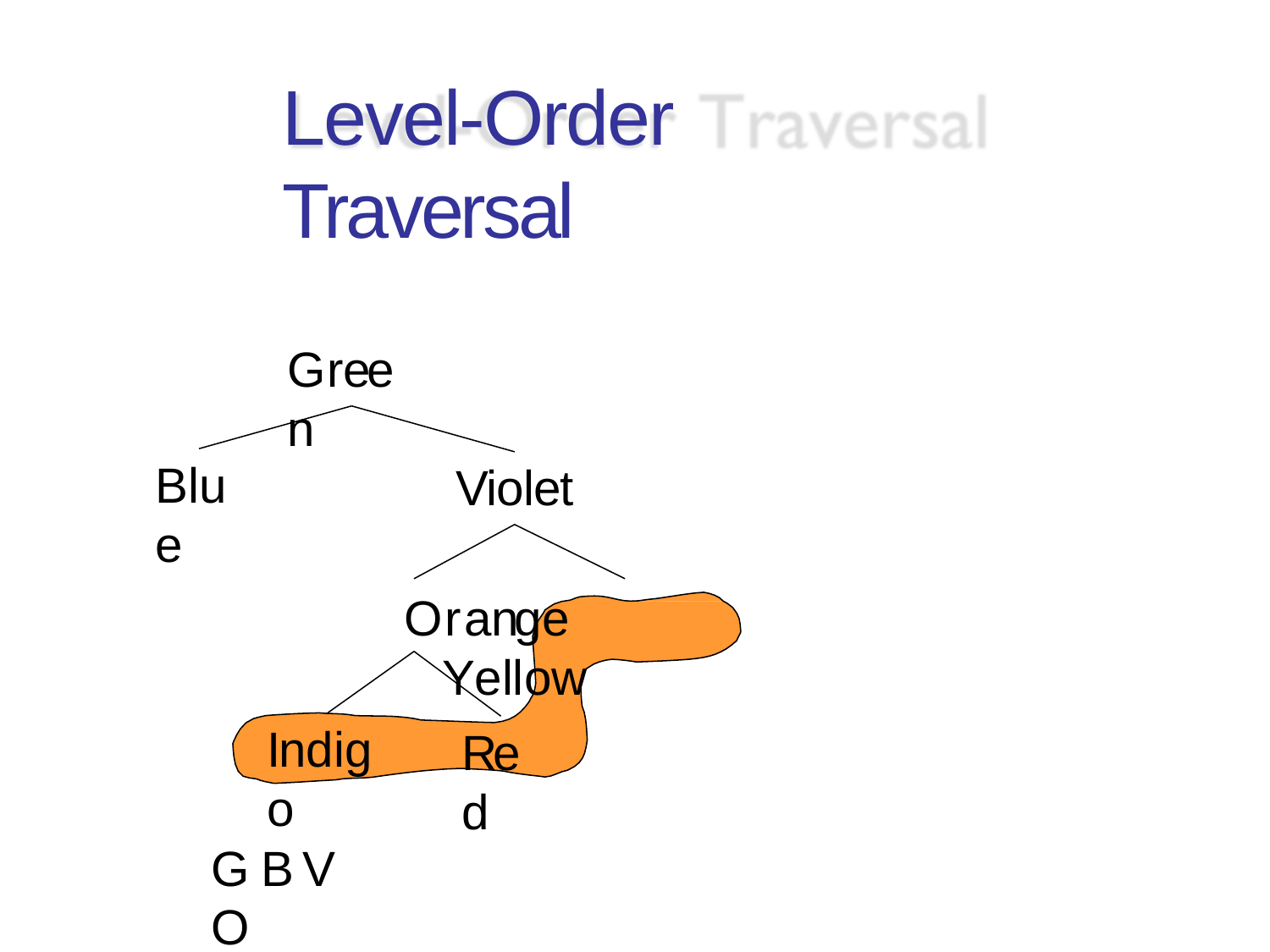

# Level-Order Traversal
Green

Blue
Violet

Orange	Yellow

Indigo
Red
G B V O